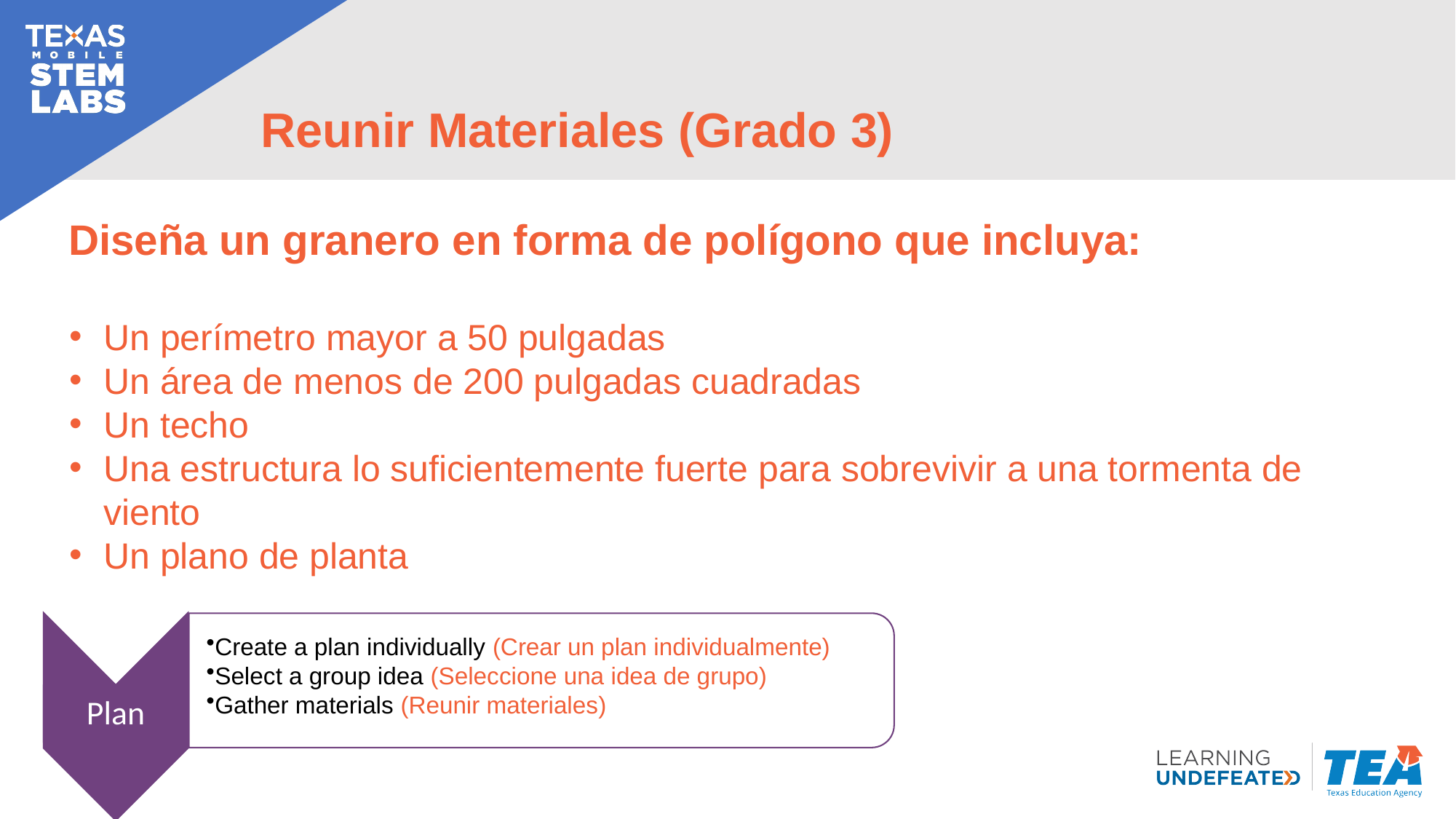

# Reunir Materiales (Grado 3)
Diseña un granero en forma de polígono que incluya:

Un perímetro mayor a 50 pulgadas
Un área de menos de 200 pulgadas cuadradas
Un techo
Una estructura lo suficientemente fuerte para sobrevivir a una tormenta de viento
Un plano de planta

Create a plan individually (Crear un plan individualmente)
Select a group idea (Seleccione una idea de grupo)
Gather materials (Reunir materiales)

Plan